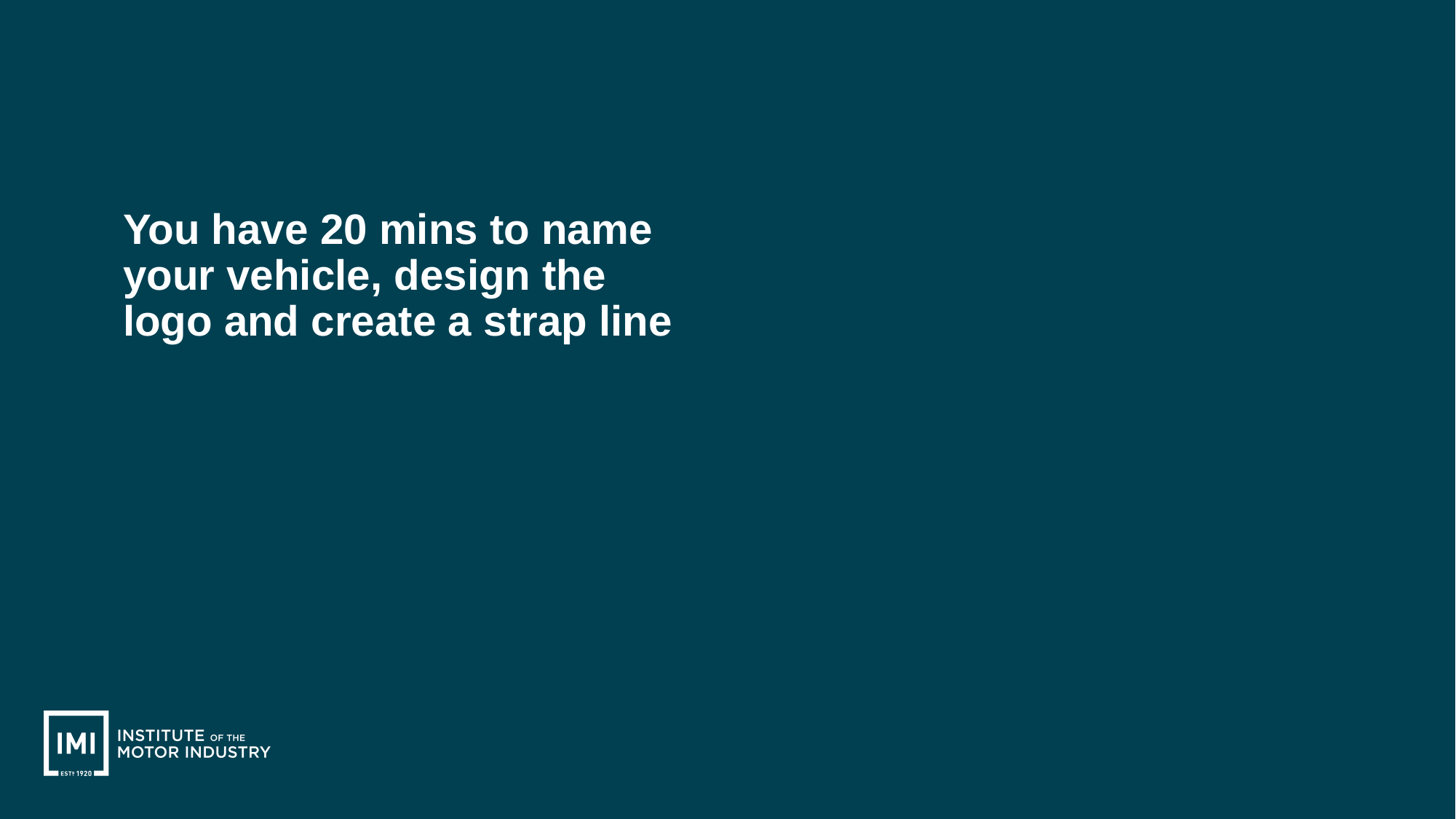

You have 20 mins to name your vehicle, design the logo and create a strap line